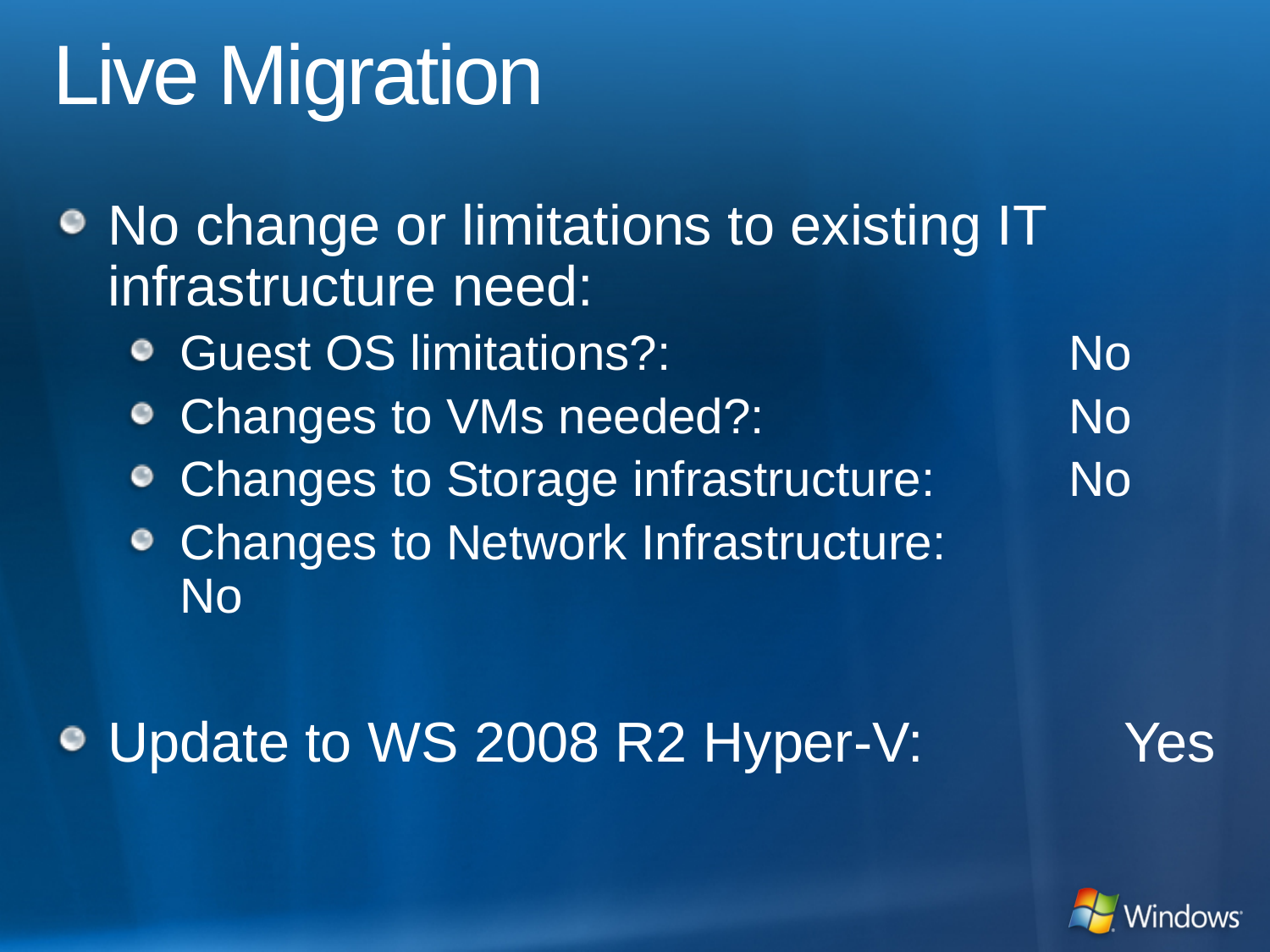

# Live Migration
No change or limitations to existing IT infrastructure need:
Guest OS limitations?:				No
Changes to VMs needed?:			No
Changes to Storage infrastructure:		No
Changes to Network Infrastructure:		No

Update to WS 2008 R2 Hyper-V:		Yes